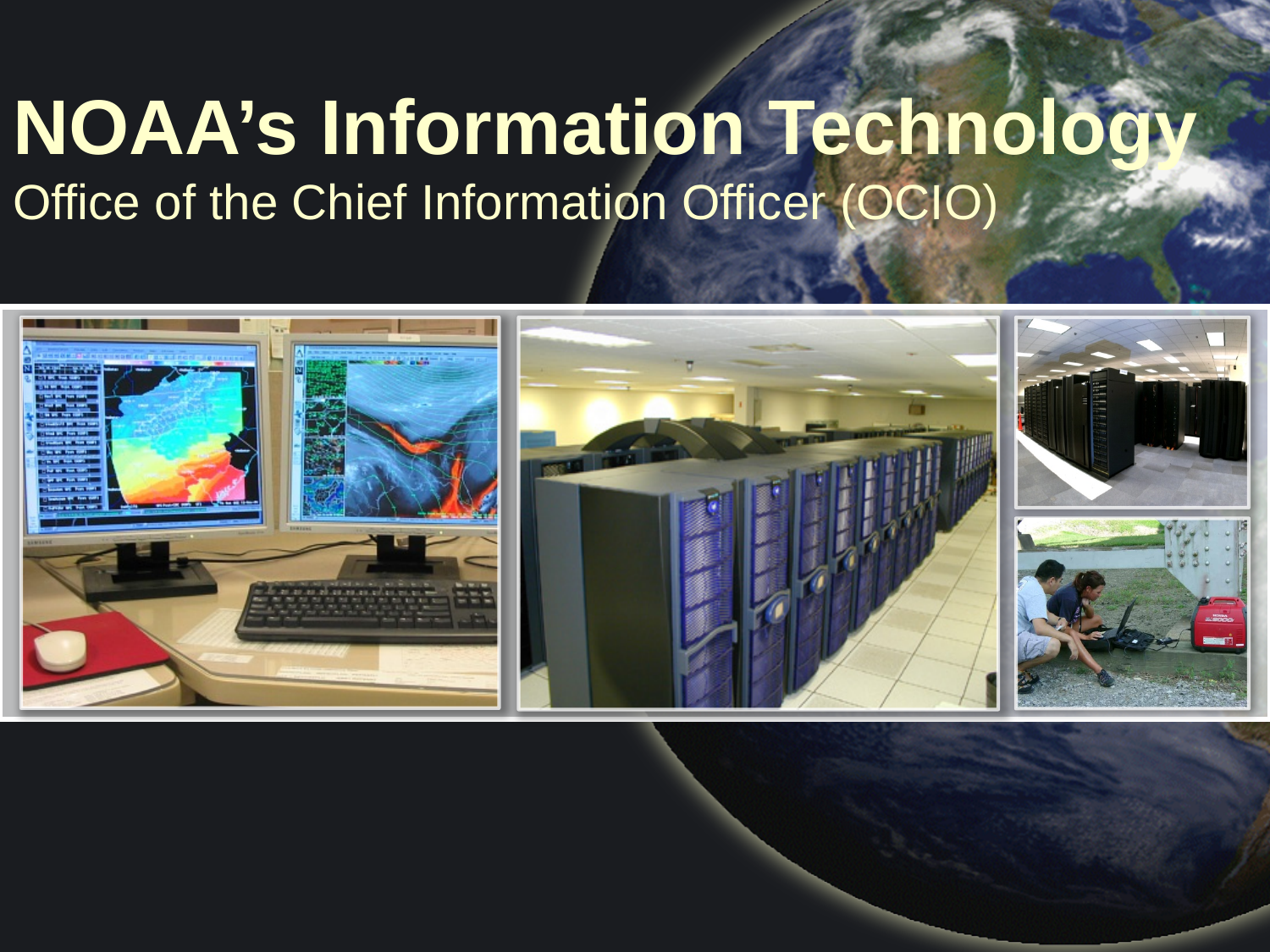

# NOAA’s Information Technology Office of the Chief Information Officer (OCIO)